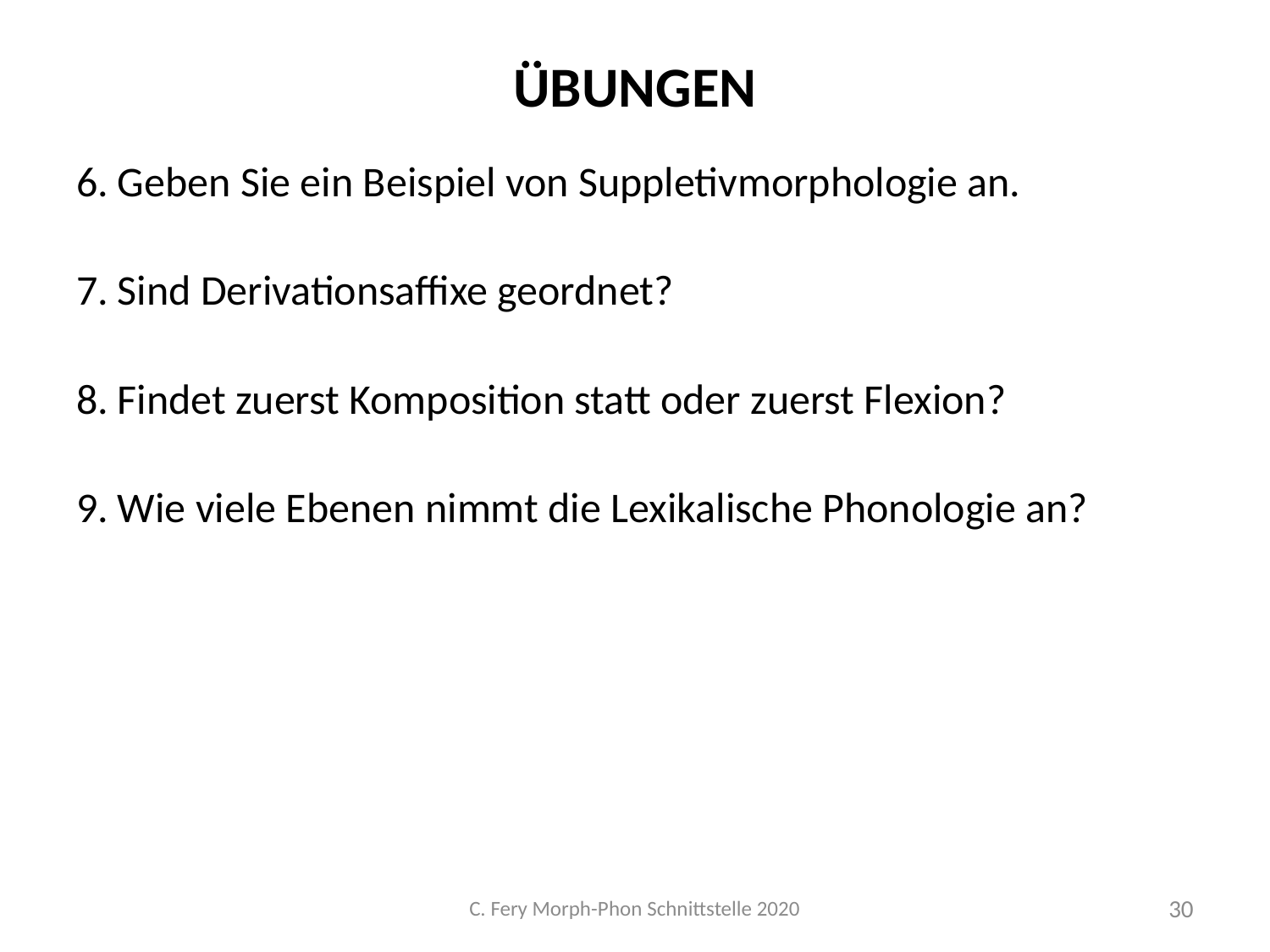

# Übungen
6. Geben Sie ein Beispiel von Suppletivmorphologie an.

7. Sind Derivationsaffixe geordnet?

8. Findet zuerst Komposition statt oder zuerst Flexion?

9. Wie viele Ebenen nimmt die Lexikalische Phonologie an?

C. Fery Morph-Phon Schnittstelle 2020
30